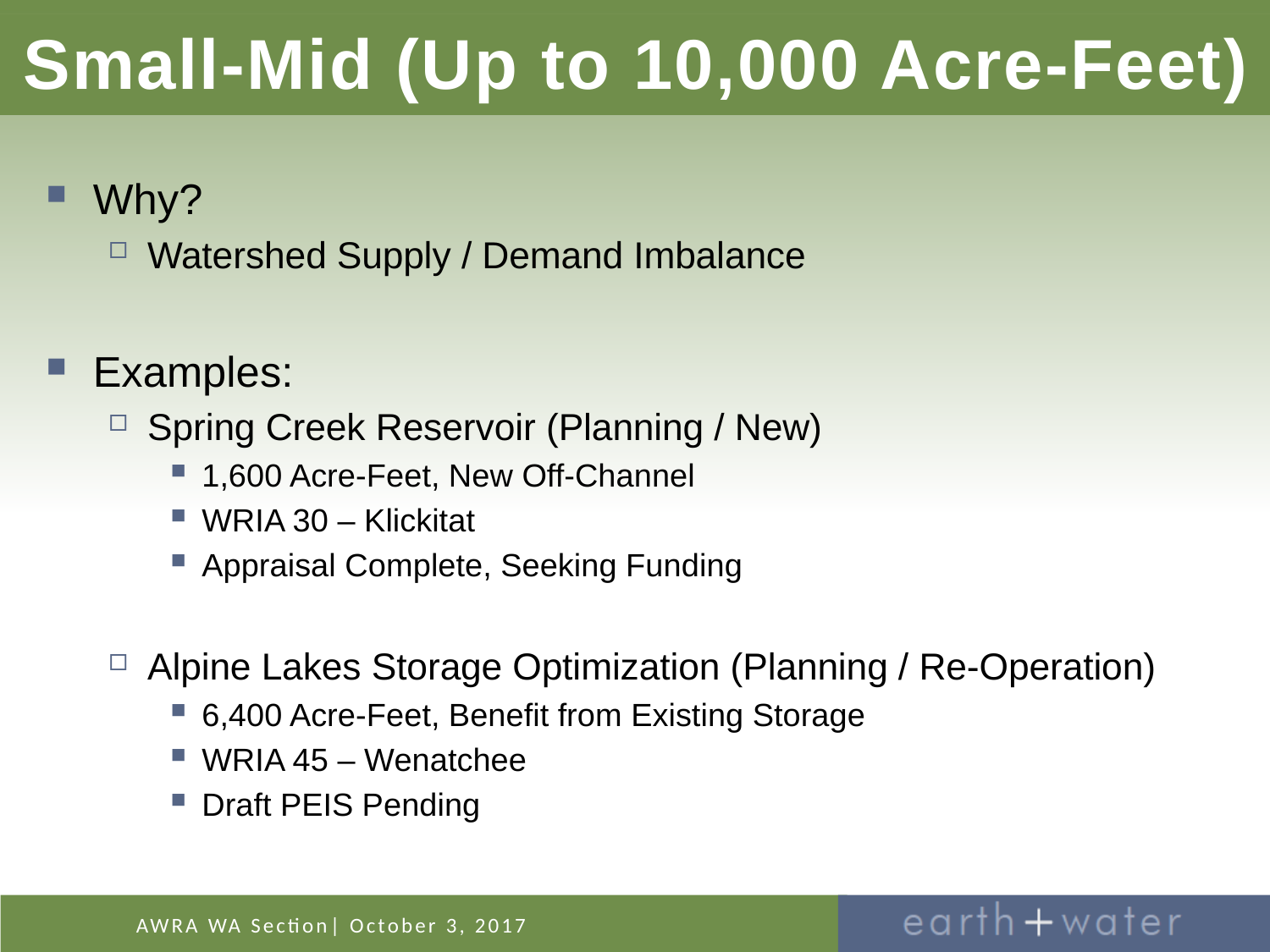

# Small-Mid (Up to 10,000 Acre-Feet)

Why?
Watershed Supply / Demand Imbalance

Examples:
Spring Creek Reservoir (Planning / New)
1,600 Acre-Feet, New Off-Channel
WRIA 30 – Klickitat
Appraisal Complete, Seeking Funding

Alpine Lakes Storage Optimization (Planning / Re-Operation)
6,400 Acre-Feet, Benefit from Existing Storage
WRIA 45 – Wenatchee
Draft PEIS Pending